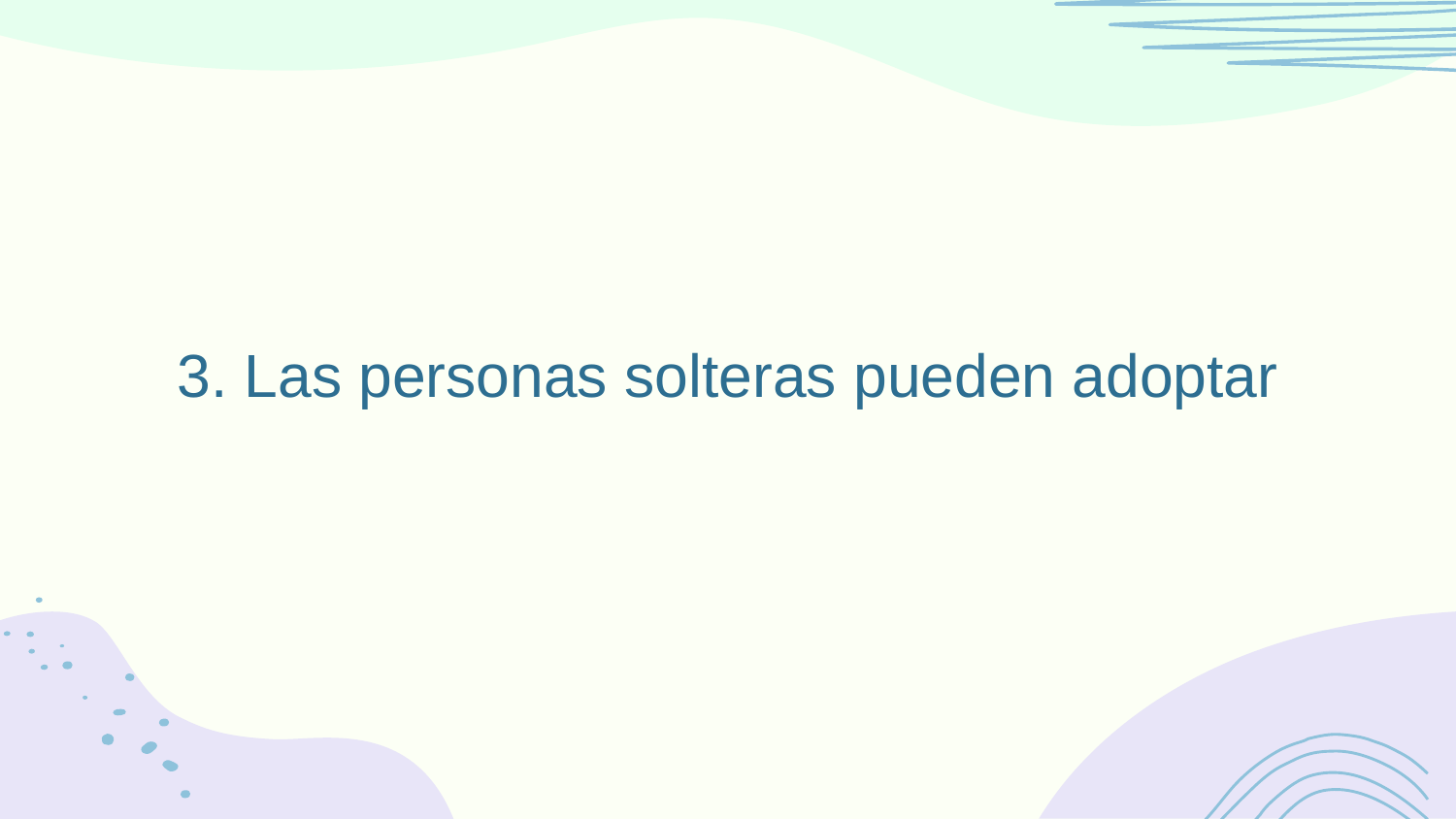

# 3. Las personas solteras pueden adoptar